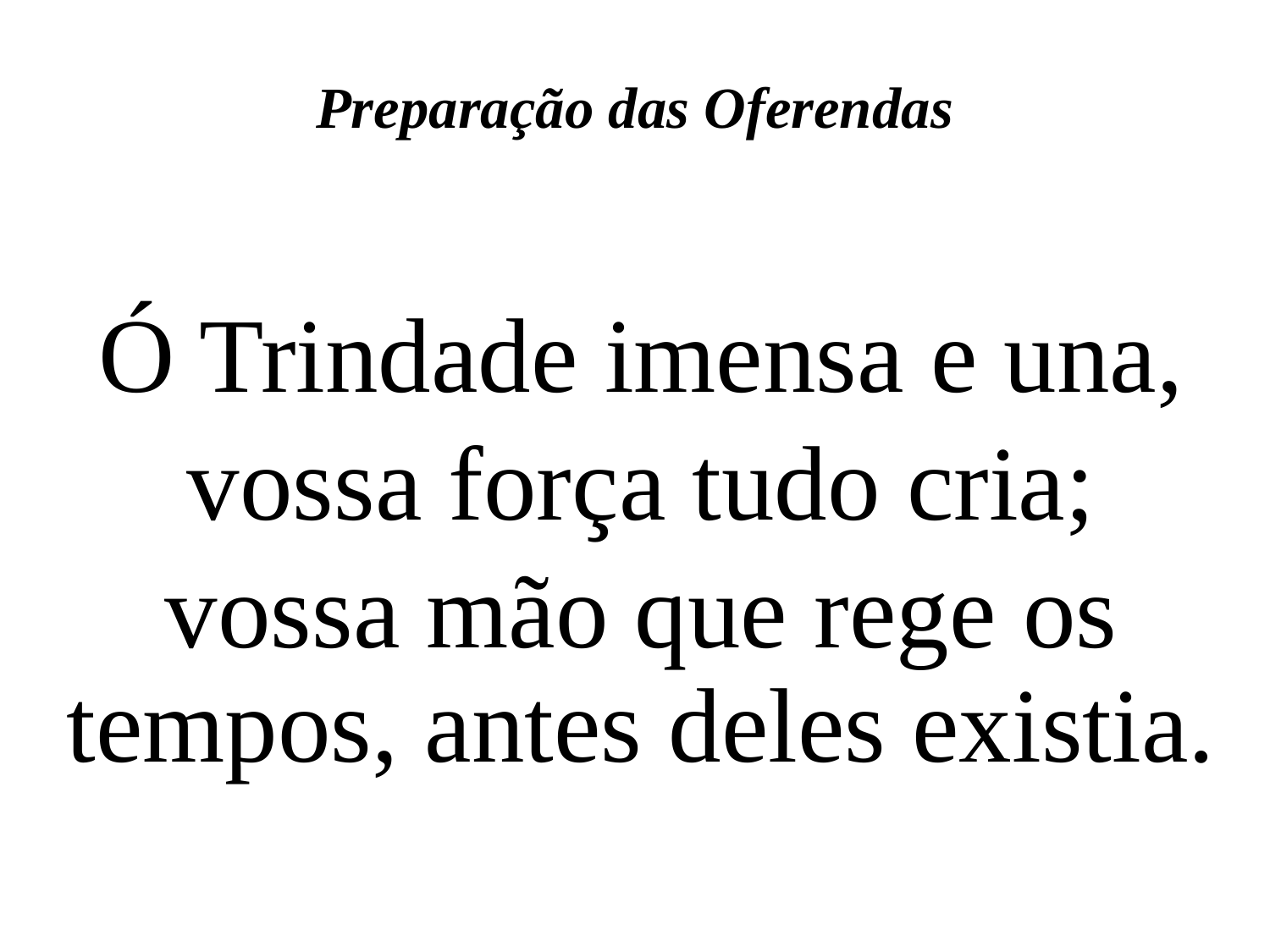

Preparação das Oferendas
Ó Trindade imensa e una,
vossa força tudo cria;
vossa mão que rege os tempos, antes deles existia.